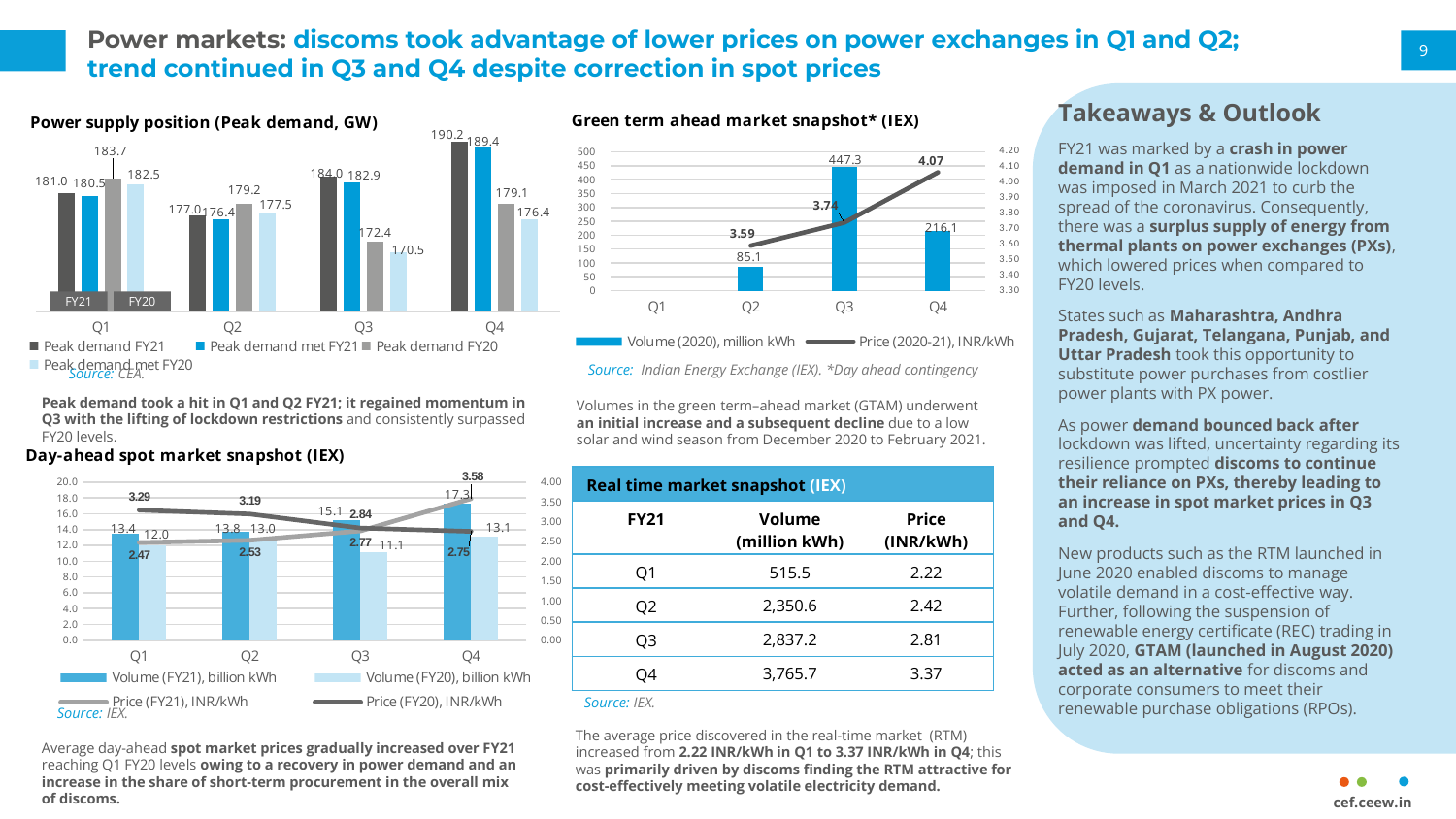

# Power markets: discoms took advantage of lower prices on power exchanges in Q1 and Q2; trend continued in Q3 and Q4 despite correction in spot prices
9
Takeaways & Outlook
FY21 was marked by a crash in power demand in Q1 as a nationwide lockdown was imposed in March 2021 to curb the spread of the coronavirus. Consequently, there was a surplus supply of energy from thermal plants on power exchanges (PXs), which lowered prices when compared to FY20 levels.
States such as Maharashtra, Andhra Pradesh, Gujarat, Telangana, Punjab, and Uttar Pradesh took this opportunity to substitute power purchases from costlier power plants with PX power.
As power demand bounced back after lockdown was lifted, uncertainty regarding its resilience prompted discoms to continue their reliance on PXs, thereby leading to an increase in spot market prices in Q3 and Q4.
New products such as the RTM launched in June 2020 enabled discoms to manage volatile demand in a cost-effective way. Further, following the suspension of renewable energy certificate (REC) trading in July 2020, GTAM (launched in August 2020) acted as an alternative for discoms and corporate consumers to meet their renewable purchase obligations (RPOs).

### Chart: Power supply position (Peak demand, GW)

| Category | Peak demand FY21 | Peak demand met FY21 | Peak demand FY20 | Peak demand met FY20 |
|---|---|---|---|---|
| Q1 | 180.975 | 180.471 | 183.673 | 182.533 |
| Q2 | 177.019 | 176.413 | 179.159 | 177.525 |
| Q3 | 184.033 | 182.888 | 172.363 | 170.492 |
| Q4 | 190.198 | 189.395 | 179.098 | 176.388 |

### Chart: Green term ahead market snapshot* (IEX)

| Category | Volume (2020), million kWh | Price (2020-21), INR/kWh |
|---|---|---|
| Q1 | None | None |
| Q2 | 85.108 | 3.592146825210321 |
| Q3 | 447.256 | 3.74221351977391 |
| Q4 | 216.051 | 4.068352629703172 |
FY20
FY21
Source:  Indian Energy Exchange (IEX). *Day ahead contingency
Source: CEA.
Peak demand took a hit in Q1 and Q2 FY21; it regained momentum in Q3 with the lifting of lockdown restrictions and consistently surpassed FY20 levels.
Volumes in the green term–ahead market (GTAM) underwent an initial increase and a subsequent decline due to a low solar and wind season from December 2020 to February 2021.

### Chart: Day-ahead spot market snapshot (IEX)

| Category | Volume (FY21), billion kWh | Volume (FY20), billion kWh | Price (FY21), INR/kWh | Price (FY20), INR/kWh |
|---|---|---|---|---|
| Q1 | 13.440112 | 11.98456 | 2.473122338554917 | 3.2913586800683547 |
| Q2 | 13.75135 | 12.96282 | 2.5304010441302123 | 3.193629424276508 |
| Q3 | 15.14198 | 11.11365 | 2.7653666786751883 | 2.8393026207771523 |
| Q4 | 17.25719228 | 13.05239167 | 3.580588617298938 | 2.7549646275101938 |
| Real time market snapshot (IEX) |  |  |
| --- | --- | --- |
| FY21 | Volume (million kWh) | Price (INR/kWh) |
| Q1 | 515.5 | 2.22 |
| Q2 | 2,350.6 | 2.42 |
| Q3 | 2,837.2 | 2.81 |
| Q4 | 3,765.7 | 3.37 |
Source: IEX.
Source: IEX.
The average price discovered in the real-time market  (RTM) increased from 2.22 INR/kWh in Q1 to 3.37 INR/kWh in Q4; this was primarily driven by discoms finding the RTM attractive for cost-effectively meeting volatile electricity demand.
Average day-ahead spot market prices gradually increased over FY21 reaching Q1 FY20 levels owing to a recovery in power demand and an increase in the share of short-term procurement in the overall mix of discoms.

cef.ceew.in